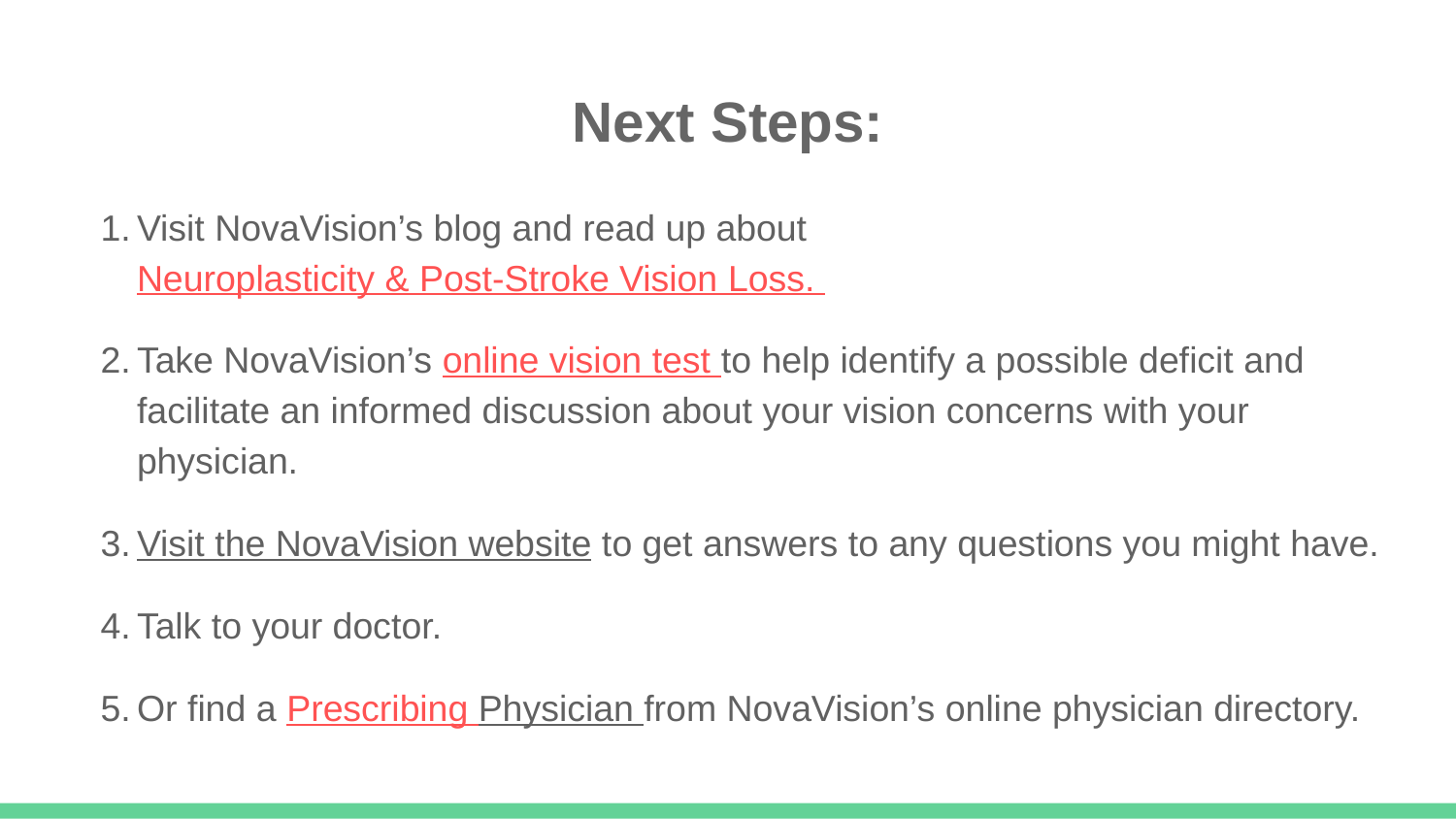

# Next Steps:
Visit NovaVision’s blog and read up about Neuroplasticity & Post-Stroke Vision Loss.
Take NovaVision’s online vision test to help identify a possible deficit and facilitate an informed discussion about your vision concerns with your physician.
Visit the NovaVision website to get answers to any questions you might have.
Talk to your doctor.
Or find a Prescribing Physician from NovaVision’s online physician directory.